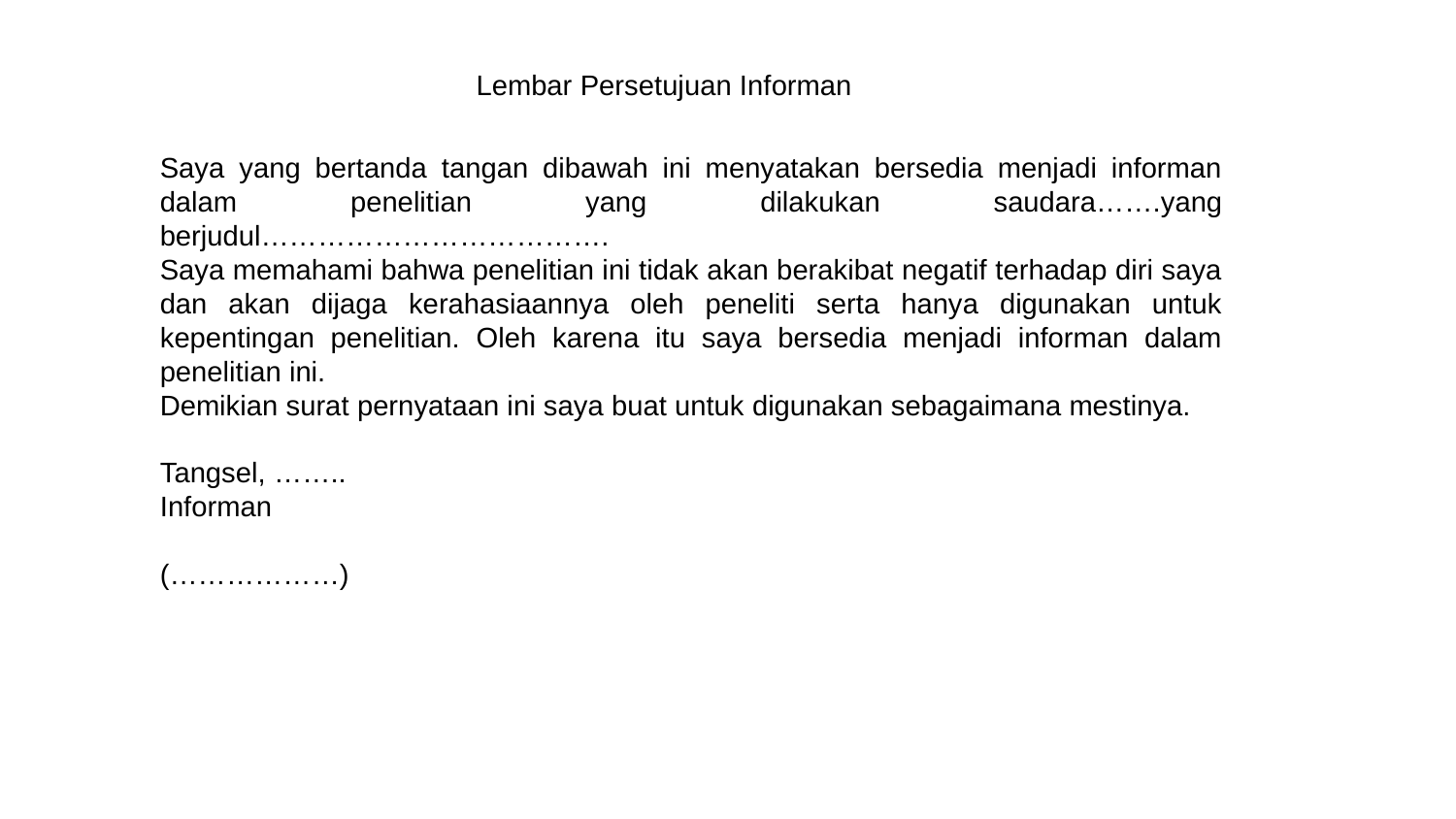

Lembar Persetujuan Informan
Saya yang bertanda tangan dibawah ini menyatakan bersedia menjadi informan dalam penelitian yang dilakukan saudara…….yang berjudul……………………………….
Saya memahami bahwa penelitian ini tidak akan berakibat negatif terhadap diri saya dan akan dijaga kerahasiaannya oleh peneliti serta hanya digunakan untuk kepentingan penelitian. Oleh karena itu saya bersedia menjadi informan dalam penelitian ini.
Demikian surat pernyataan ini saya buat untuk digunakan sebagaimana mestinya.

Tangsel, ……..
Informan

(………………)